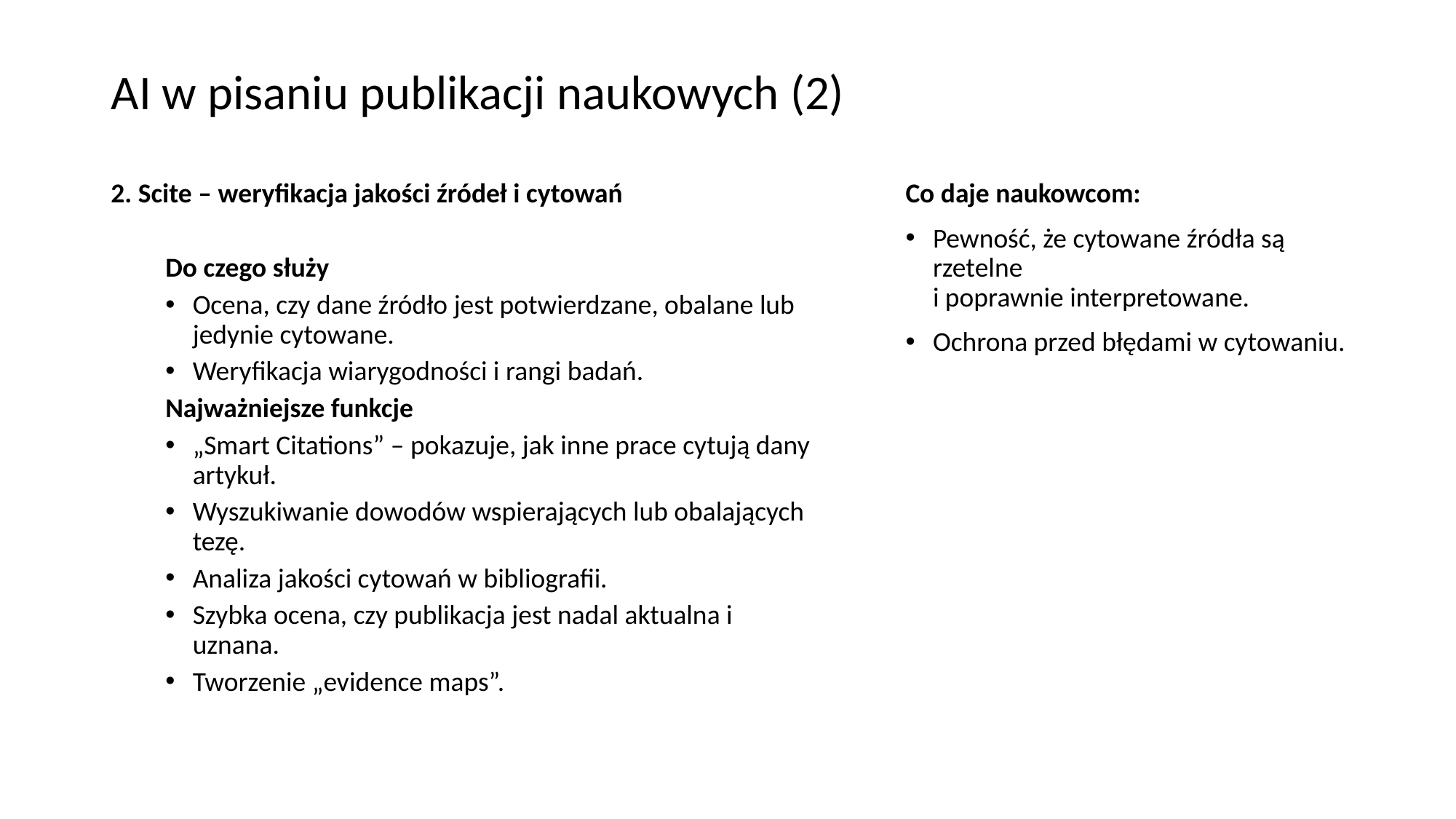

# AI w pisaniu publikacji naukowych (2)
2. Scite – weryfikacja jakości źródeł i cytowań

Do czego służy
Ocena, czy dane źródło jest potwierdzane, obalane lub jedynie cytowane.
Weryfikacja wiarygodności i rangi badań.
Najważniejsze funkcje
„Smart Citations” – pokazuje, jak inne prace cytują dany artykuł.
Wyszukiwanie dowodów wspierających lub obalających tezę.
Analiza jakości cytowań w bibliografii.
Szybka ocena, czy publikacja jest nadal aktualna i uznana.
Tworzenie „evidence maps”.

Co daje naukowcom:
Pewność, że cytowane źródła są rzetelne
i poprawnie interpretowane.
Ochrona przed błędami w cytowaniu.